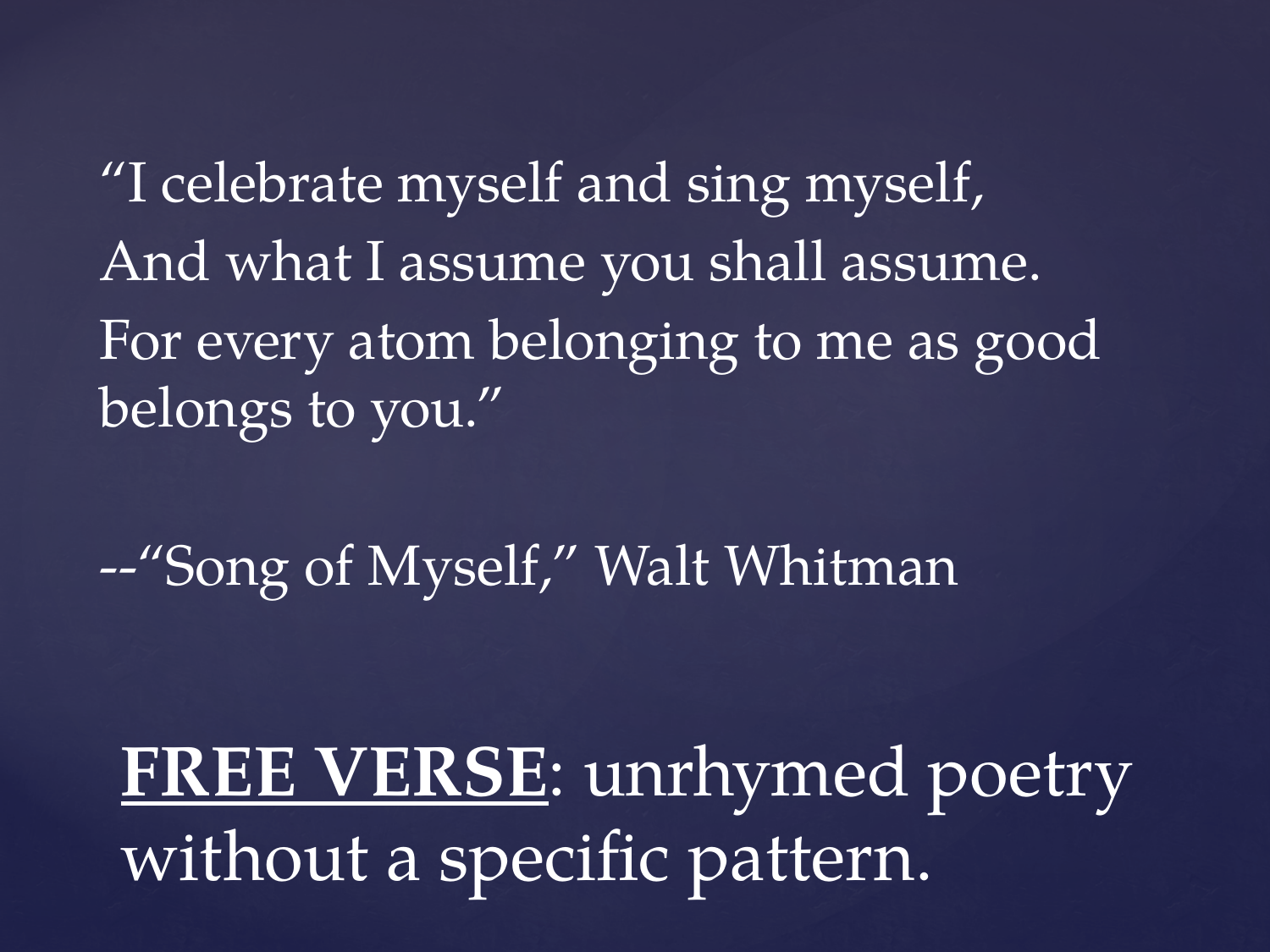

“I celebrate myself and sing myself,
And what I assume you shall assume.
For every atom belonging to me as good belongs to you.”

--“Song of Myself,” Walt Whitman

# Free verse: unrhymed poetry without a specific pattern.